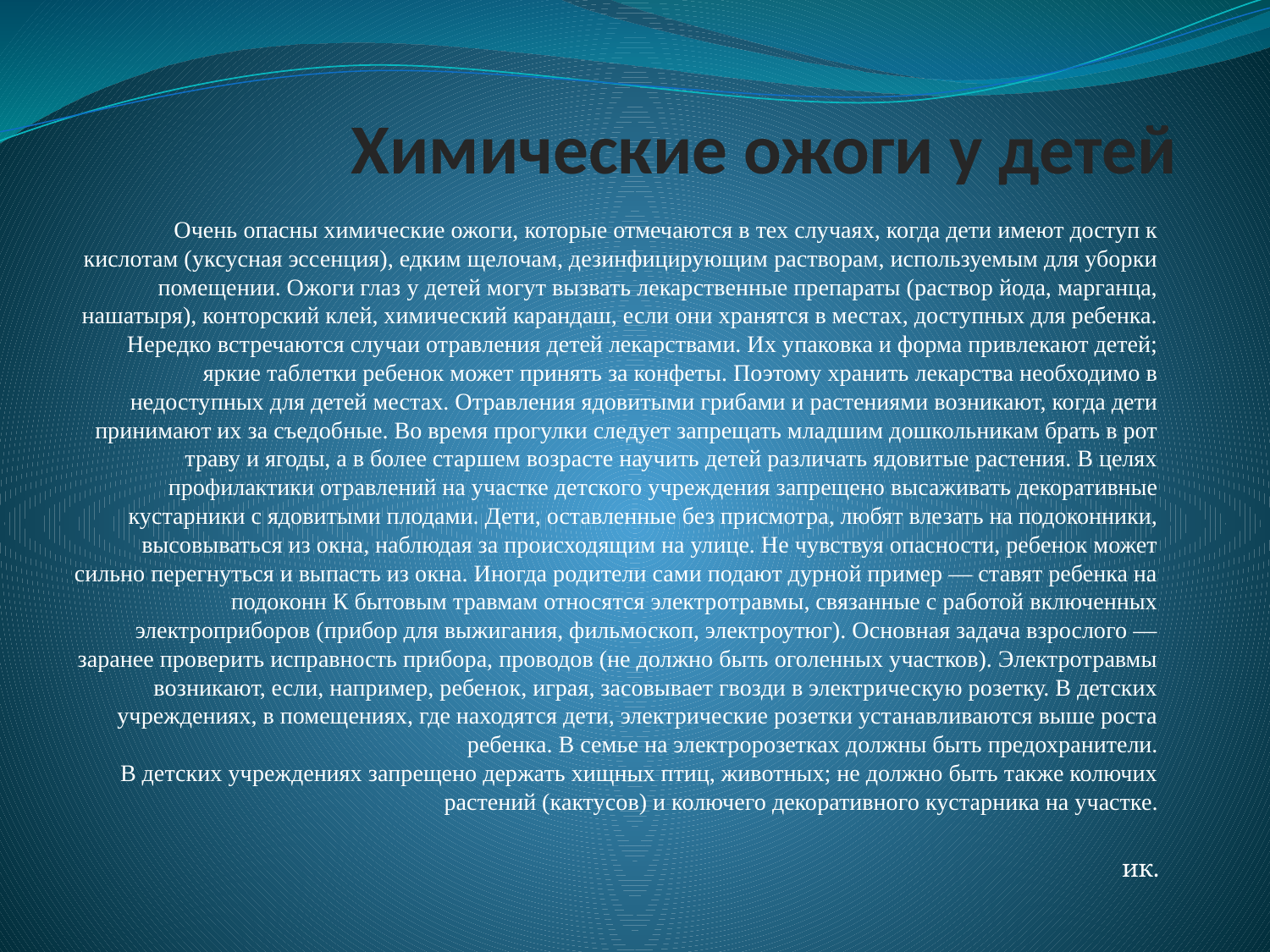

# Химические ожоги у детей
Очень опасны химические ожоги, которые отмечаются в тех случаях, когда дети имеют доступ к кислотам (уксусная эссенция), едким щелочам, дезинфицирующим растворам, используемым для уборки помещении. Ожоги глаз у детей могут вызвать лекарственные препараты (раствор йода, марганца, нашатыря), конторский клей, химический карандаш, если они хранятся в местах, доступных для ребенка.
 Нередко встречаются случаи отравления детей лекарствами. Их упаковка и форма привлекают детей; яркие таблетки ребенок может принять за конфеты. Поэтому хранить лекарства необходимо в недоступных для детей местах. Отравления ядовитыми грибами и растениями возникают, когда дети принимают их за съедобные. Во время прогулки следует запрещать младшим дошкольникам брать в рот траву и ягоды, а в более старшем возрасте научить детей различать ядовитые растения. В целях профилактики отравлений на участке детского учреждения запрещено высаживать декоративные кустарники с ядовитыми плодами. Дети, оставленные без присмотра, любят влезать на подоконники, высовываться из окна, наблюдая за происходящим на улице. Не чувствуя опасности, ребенок может сильно перегнуться и выпасть из окна. Иногда родители сами подают дурной пример — ставят ребенка на подоконн К бытовым травмам относятся электротравмы, связанные с работой включенных электроприборов (прибор для выжигания, фильмоскоп, электроутюг). Основная задача взрослого — заранее проверить исправность прибора, проводов (не должно быть оголенных участков). Электротравмы возникают, если, например, ребенок, играя, засовывает гвозди в электрическую розетку. В детских учреждениях, в помещениях, где находятся дети, электрические розетки устанавливаются выше роста ребенка. В семье на электророзетках должны быть предохранители.
В детских учреждениях запрещено держать хищных птиц, животных; не должно быть также колючих растений (кактусов) и колючего декоративного кустарника на участке.

ик.